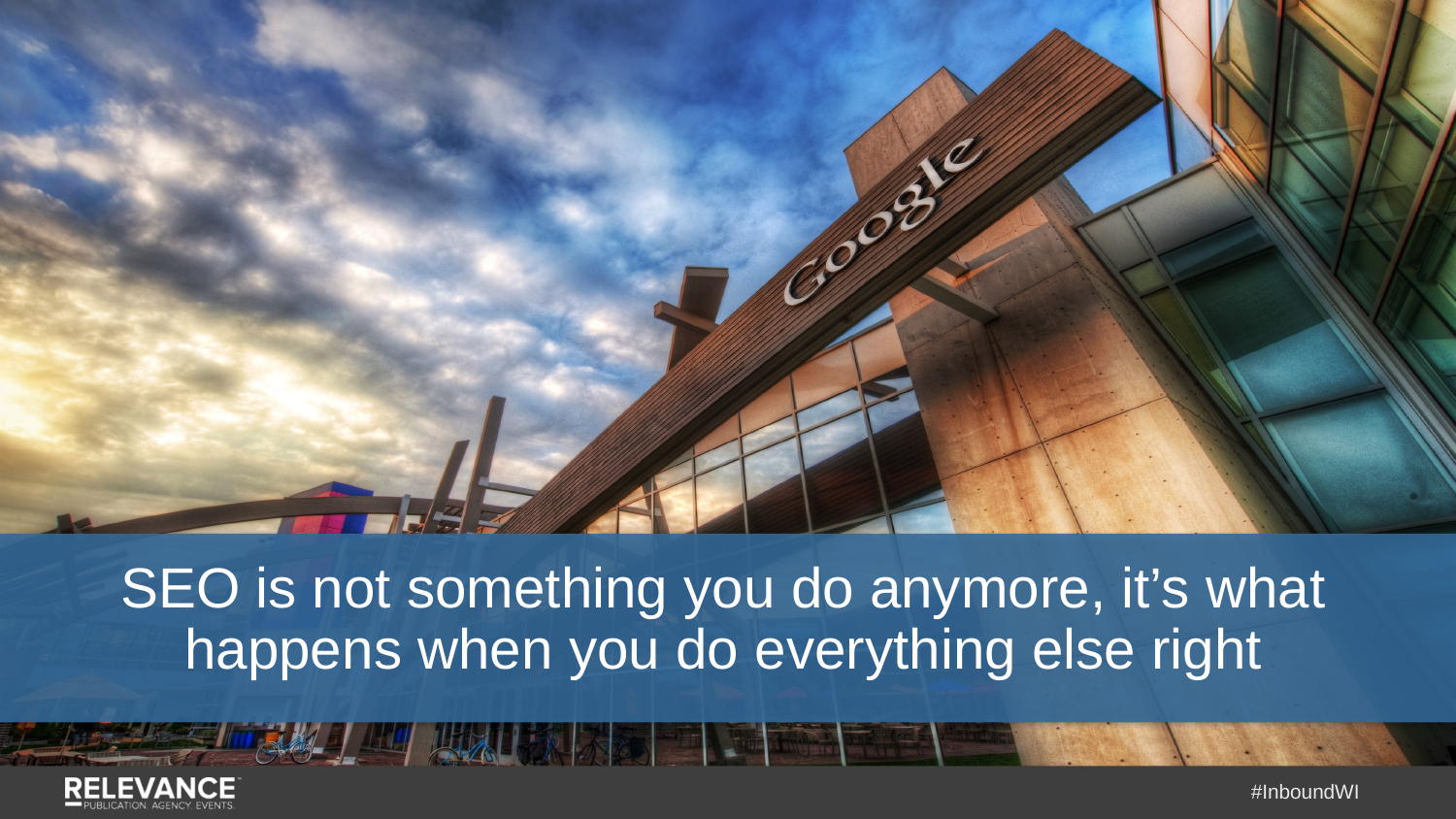

SEO is not something you do anymore, it’s what happens when you do everything else right